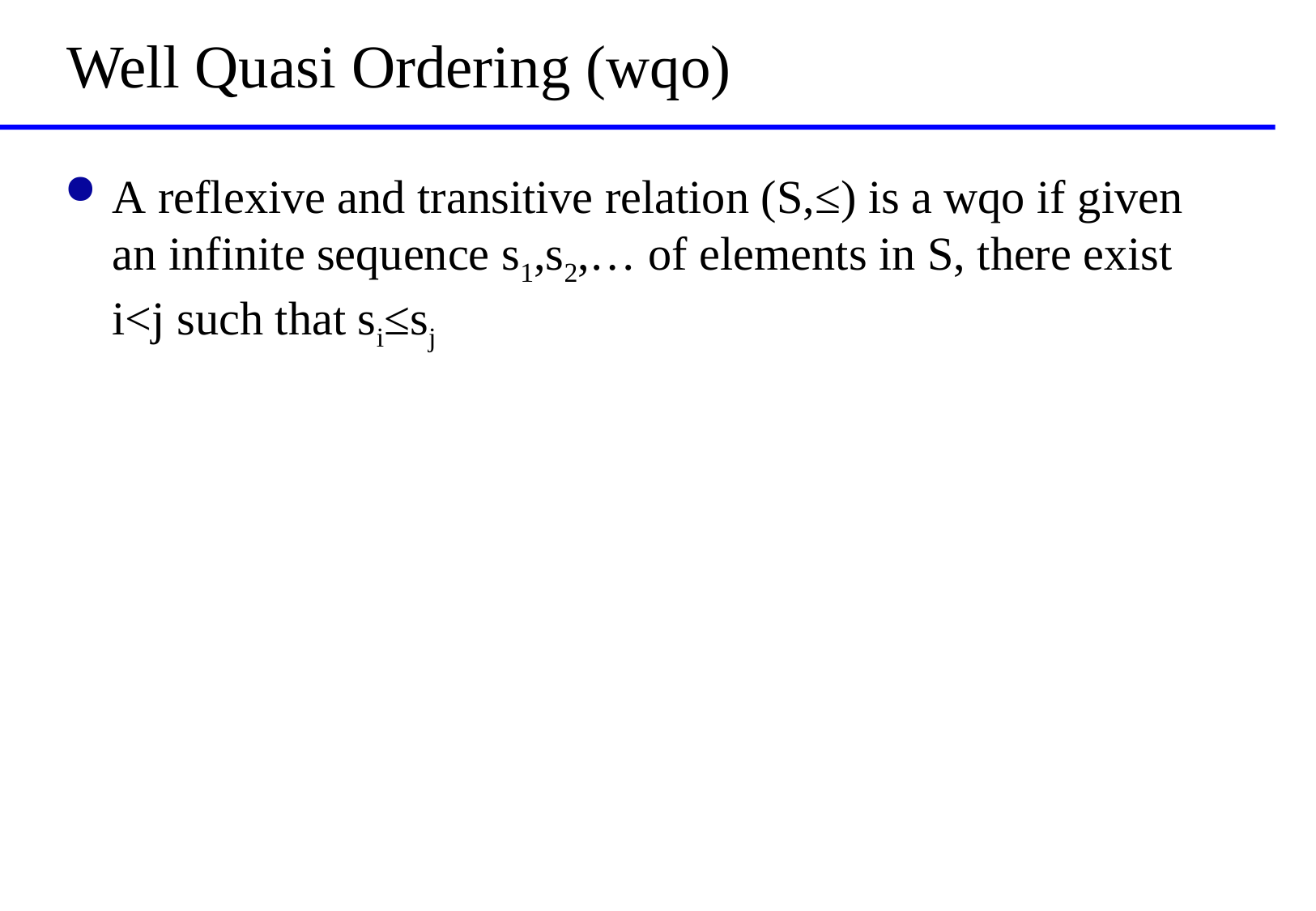

# Well Quasi Ordering (wqo)
A reflexive and transitive relation (S,≤) is a wqo if given an infinite sequence s1,s2,… of elements in S, there exist i<j such that si≤sj